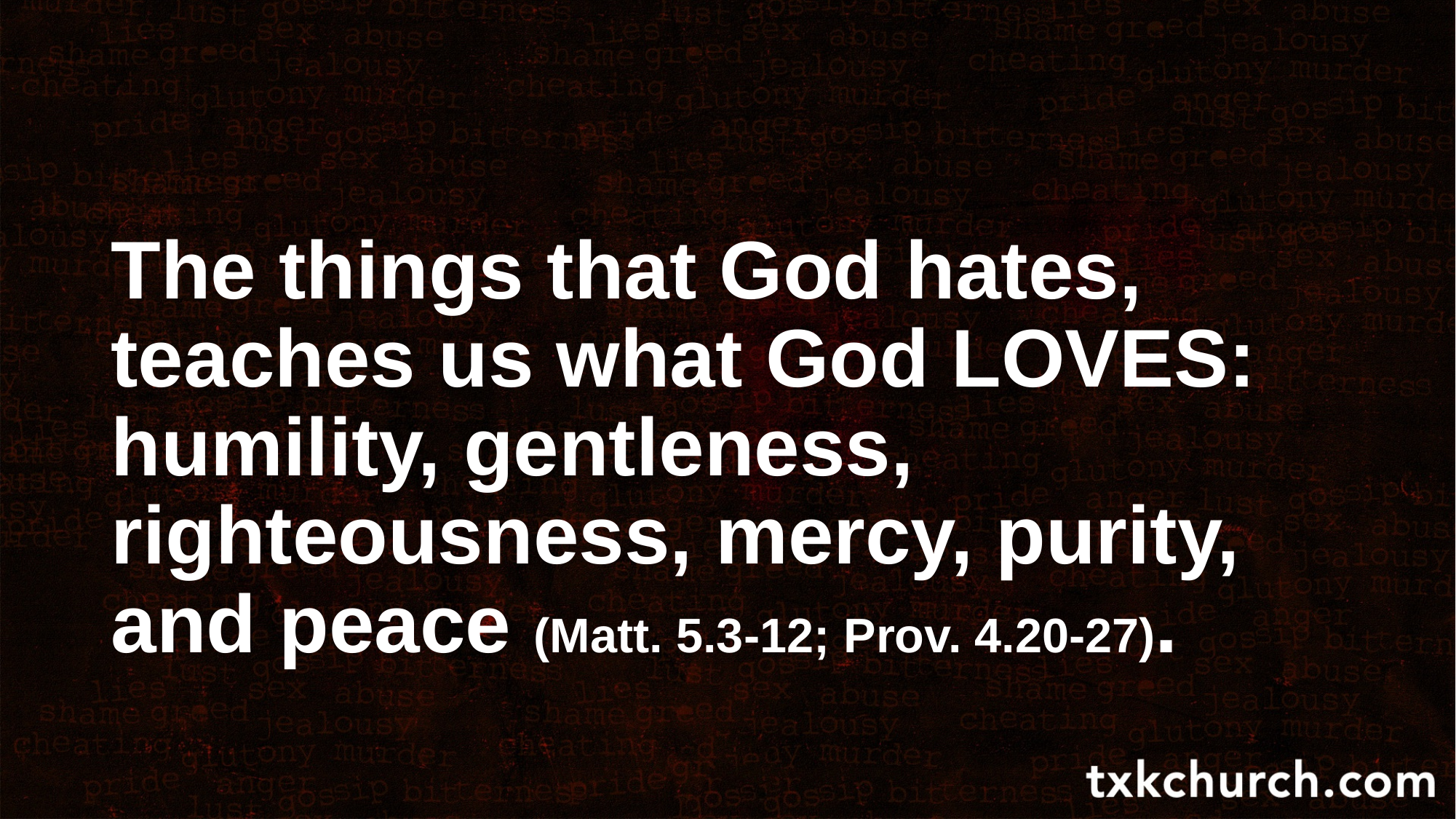

The things that God hates, teaches us what God LOVES: humility, gentleness, righteousness, mercy, purity, and peace (Matt. 5.3-12; Prov. 4.20-27).